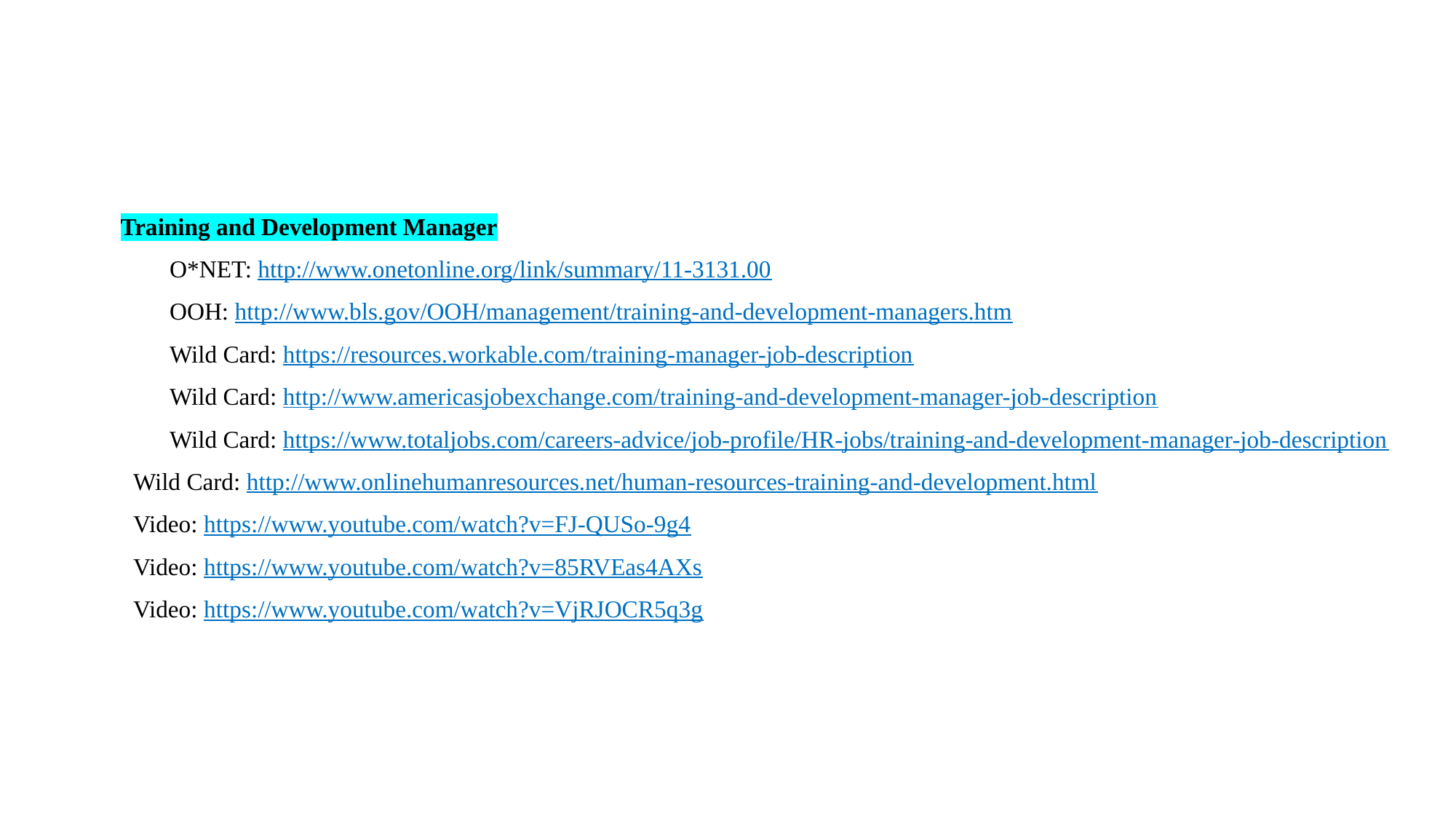

Training and Development Manager
	O*NET: http://www.onetonline.org/link/summary/11-3131.00
	OOH: http://www.bls.gov/OOH/management/training-and-development-managers.htm
	Wild Card: https://resources.workable.com/training-manager-job-description
	Wild Card: http://www.americasjobexchange.com/training-and-development-manager-job-description
	Wild Card: https://www.totaljobs.com/careers-advice/job-profile/HR-jobs/training-and-development-manager-job-description
Wild Card: http://www.onlinehumanresources.net/human-resources-training-and-development.html
Video: https://www.youtube.com/watch?v=FJ-QUSo-9g4
Video: https://www.youtube.com/watch?v=85RVEas4AXs
Video: https://www.youtube.com/watch?v=VjRJOCR5q3g